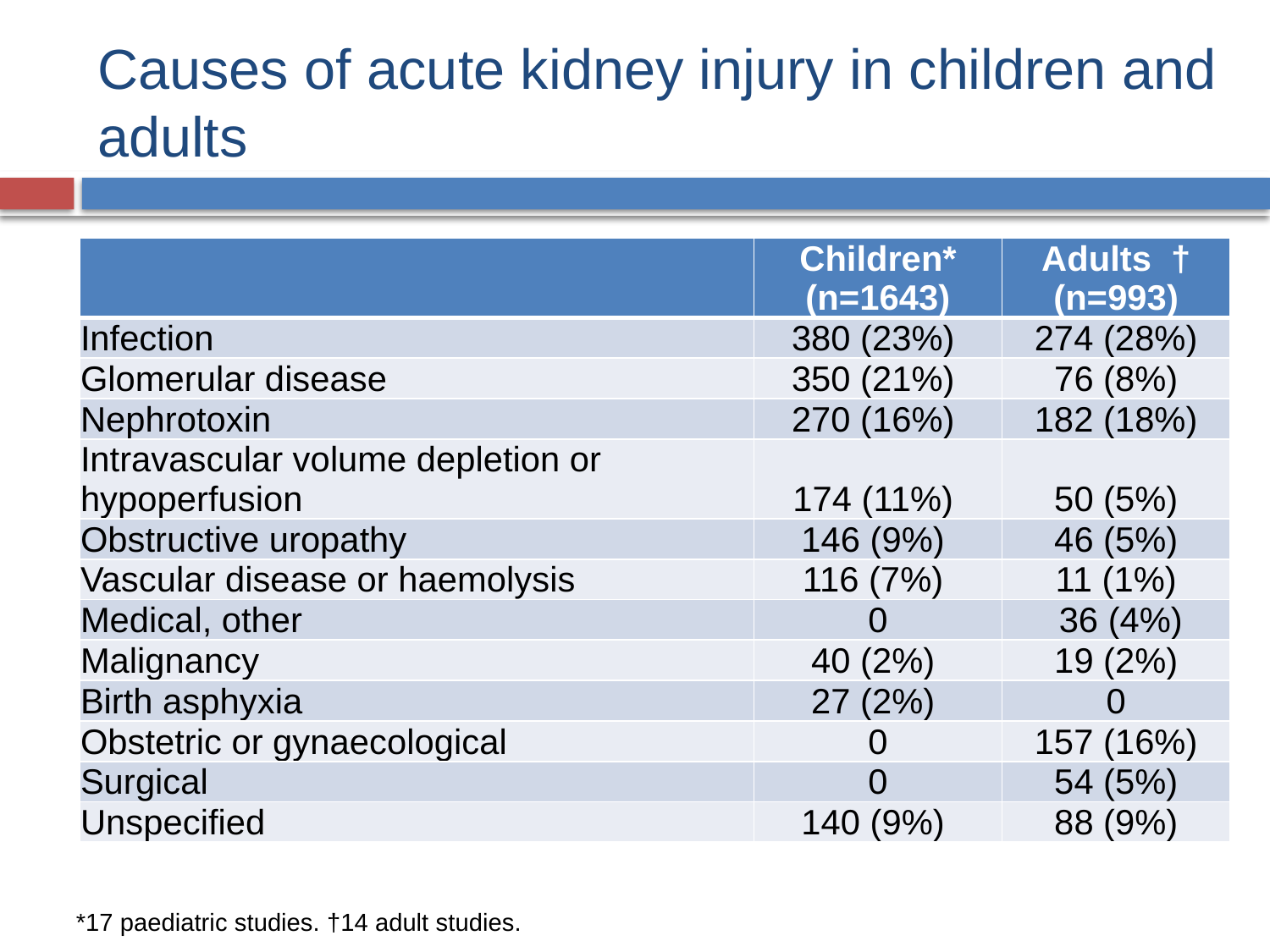

# Causes of acute kidney injury in children and adults
|  | Children\* (n=1643) | Adults † (n=993) |
| --- | --- | --- |
| Infection | 380 (23%) | 274 (28%) |
| Glomerular disease | 350 (21%) | 76 (8%) |
| Nephrotoxin | 270 (16%) | 182 (18%) |
| Intravascular volume depletion or hypoperfusion | 174 (11%) | 50 (5%) |
| Obstructive uropathy | 146 (9%) | 46 (5%) |
| Vascular disease or haemolysis | 116 (7%) | 11 (1%) |
| Medical, other | 0 | 36 (4%) |
| Malignancy | 40 (2%) | 19 (2%) |
| Birth asphyxia | 27 (2%) | 0 |
| Obstetric or gynaecological | 0 | 157 (16%) |
| Surgical | 0 | 54 (5%) |
| Unspecified | 140 (9%) | 88 (9%) |
*17 paediatric studies. †14 adult studies.